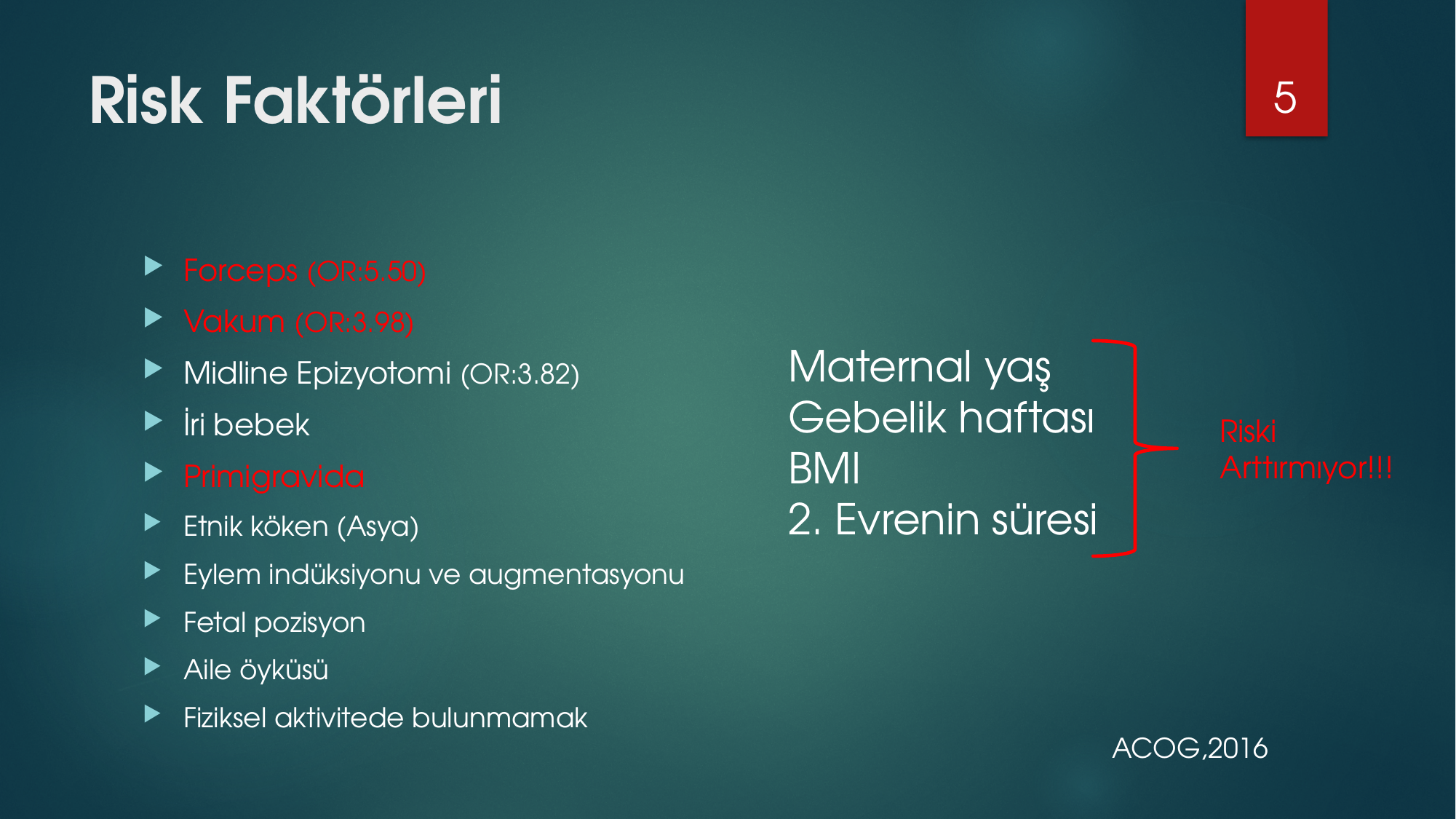

5
# Risk Faktörleri
Forceps (OR:5.50)
Vakum (OR:3.98)
Midline Epizyotomi (OR:3.82)
İri bebek
Primigravida
Etnik köken (Asya)
Eylem indüksiyonu ve augmentasyonu
Fetal pozisyon
Aile öyküsü
Fiziksel aktivitede bulunmamak
Maternal yaş
Gebelik haftası
BMI
2. Evrenin süresi

Riski
Arttırmıyor!!!
ACOG,2016